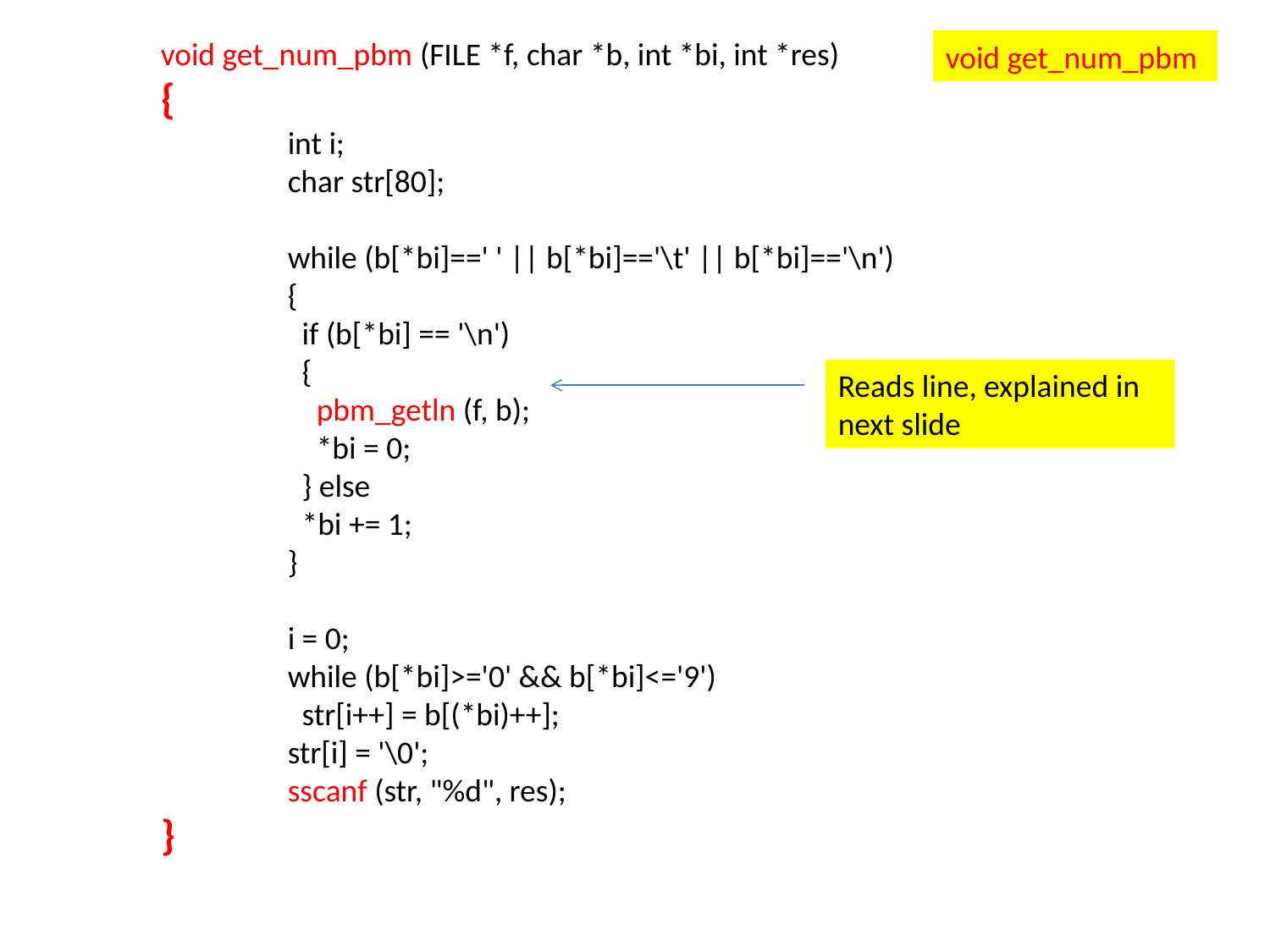

void get_num_pbm (FILE *f, char *b, int *bi, int *res)
{
	int i;
	char str[80];

	while (b[*bi]==' ' || b[*bi]=='\t' || b[*bi]=='\n')
	{
	  if (b[*bi] == '\n')
	  {
	    pbm_getln (f, b);
	    *bi = 0;
	  } else
	  *bi += 1;
	}

	i = 0;
	while (b[*bi]>='0' && b[*bi]<='9')
	  str[i++] = b[(*bi)++];
	str[i] = '\0';
	sscanf (str, "%d", res);
}
void get_num_pbm
Reads line, explained in next slide